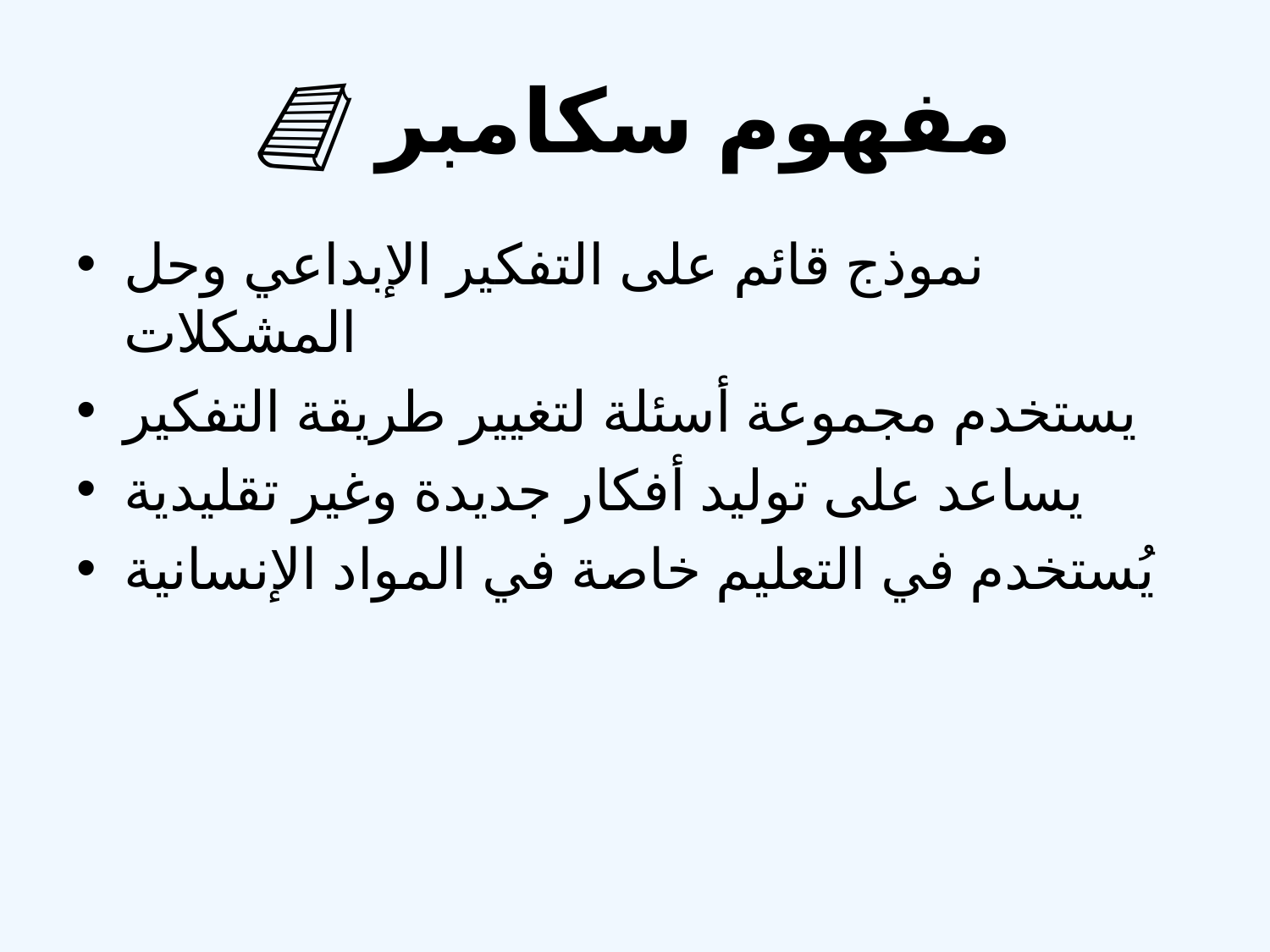

# 📘 مفهوم سكامبر
نموذج قائم على التفكير الإبداعي وحل المشكلات
يستخدم مجموعة أسئلة لتغيير طريقة التفكير
يساعد على توليد أفكار جديدة وغير تقليدية
يُستخدم في التعليم خاصة في المواد الإنسانية